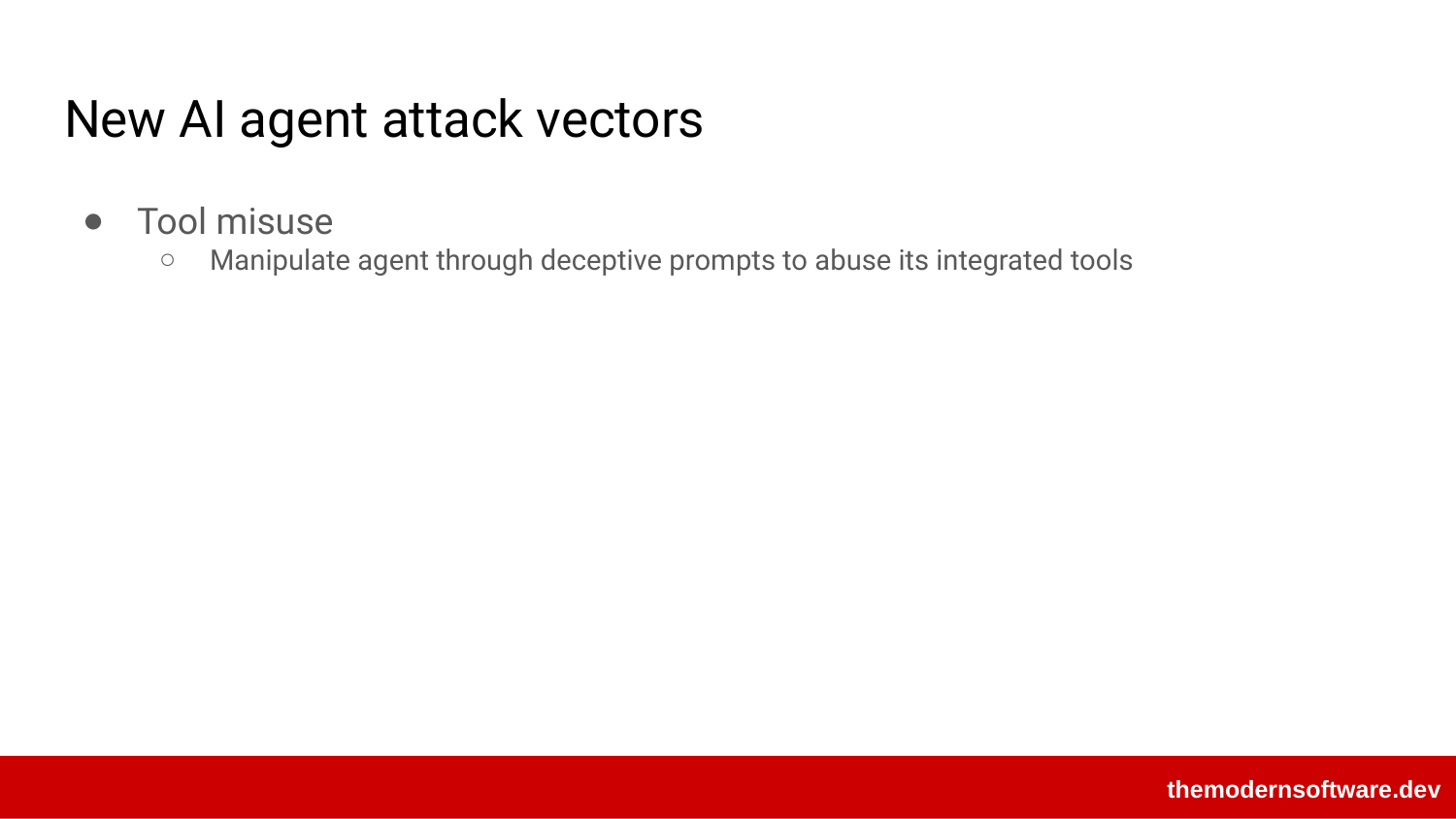

# New AI agent attack vectors
Tool misuse
Manipulate agent through deceptive prompts to abuse its integrated tools

themodernsoftware.dev